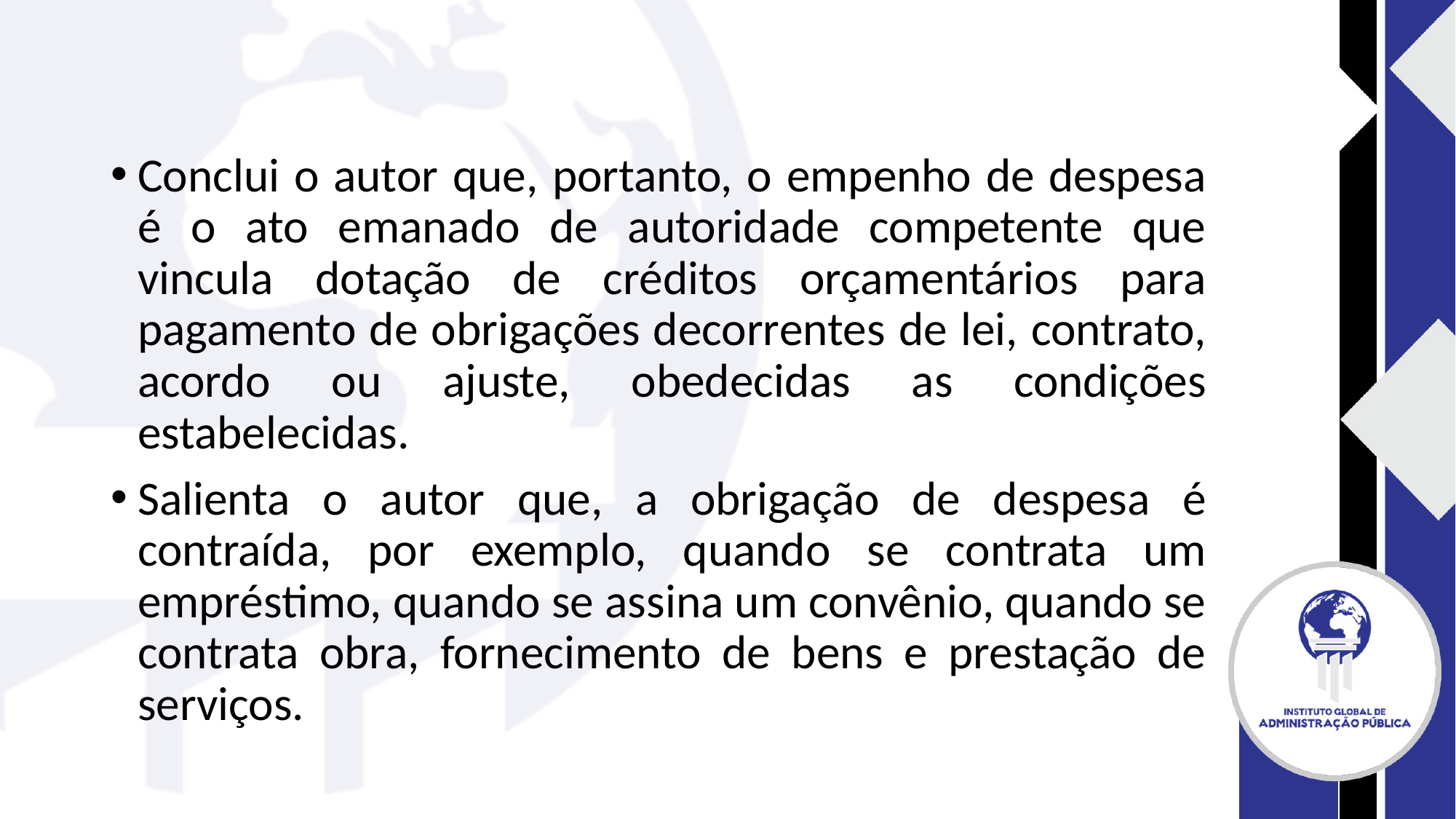

#
Conclui o autor que, portanto, o empenho de despesa é o ato emanado de autoridade competente que vincula dotação de créditos orçamentários para pagamento de obrigações decorrentes de lei, contrato, acordo ou ajuste, obedecidas as condições estabelecidas.
Salienta o autor que, a obrigação de despesa é contraída, por exemplo, quando se contrata um empréstimo, quando se assina um convênio, quando se contrata obra, fornecimento de bens e prestação de serviços.